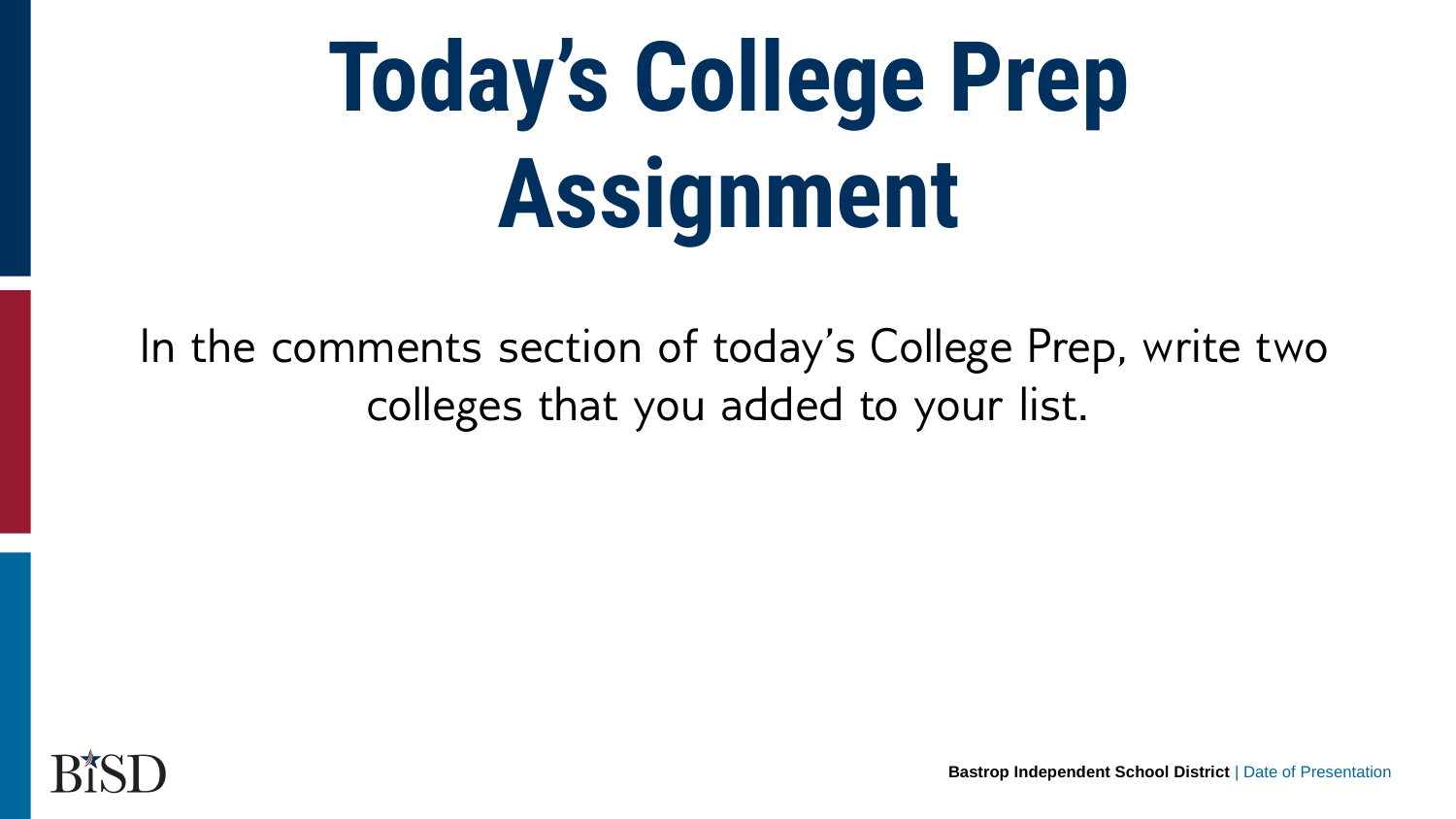

Today’s College Prep Assignment

In the comments section of today’s College Prep, write two colleges that you added to your list.